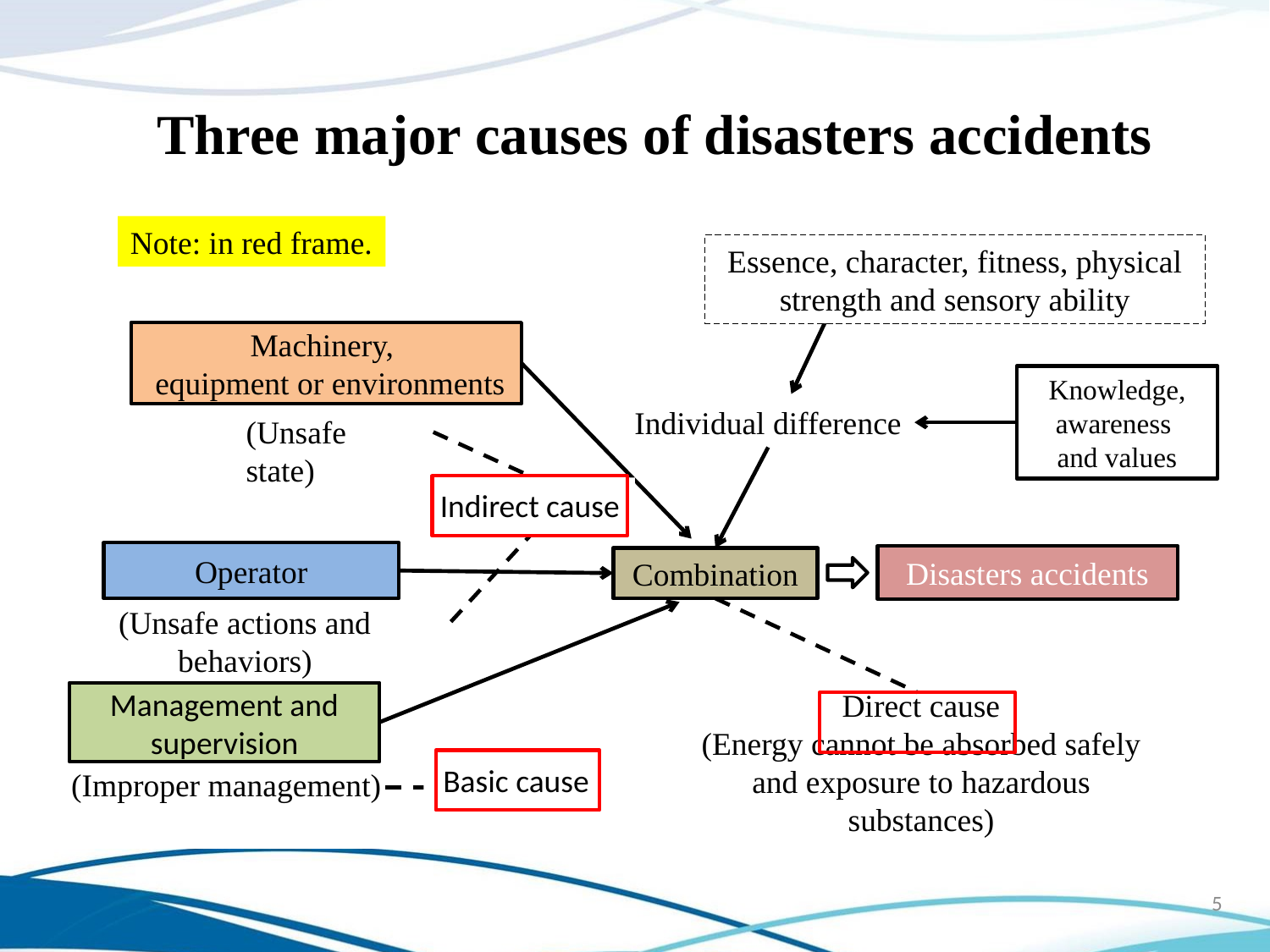

# Three major causes of disasters accidents
Note: in red frame.
Essence, character, fitness, physical strength and sensory ability
Machinery,
 equipment or environments
(Unsafe state)
Operator
Disasters accidents
Combination
(Unsafe actions and behaviors)
Management and supervision
(Improper management)

Direct cause
(Energy cannot be absorbed safely and exposure to hazardous substances)
Indirect cause
Basic cause
Knowledge, awareness
and values

Individual difference

5